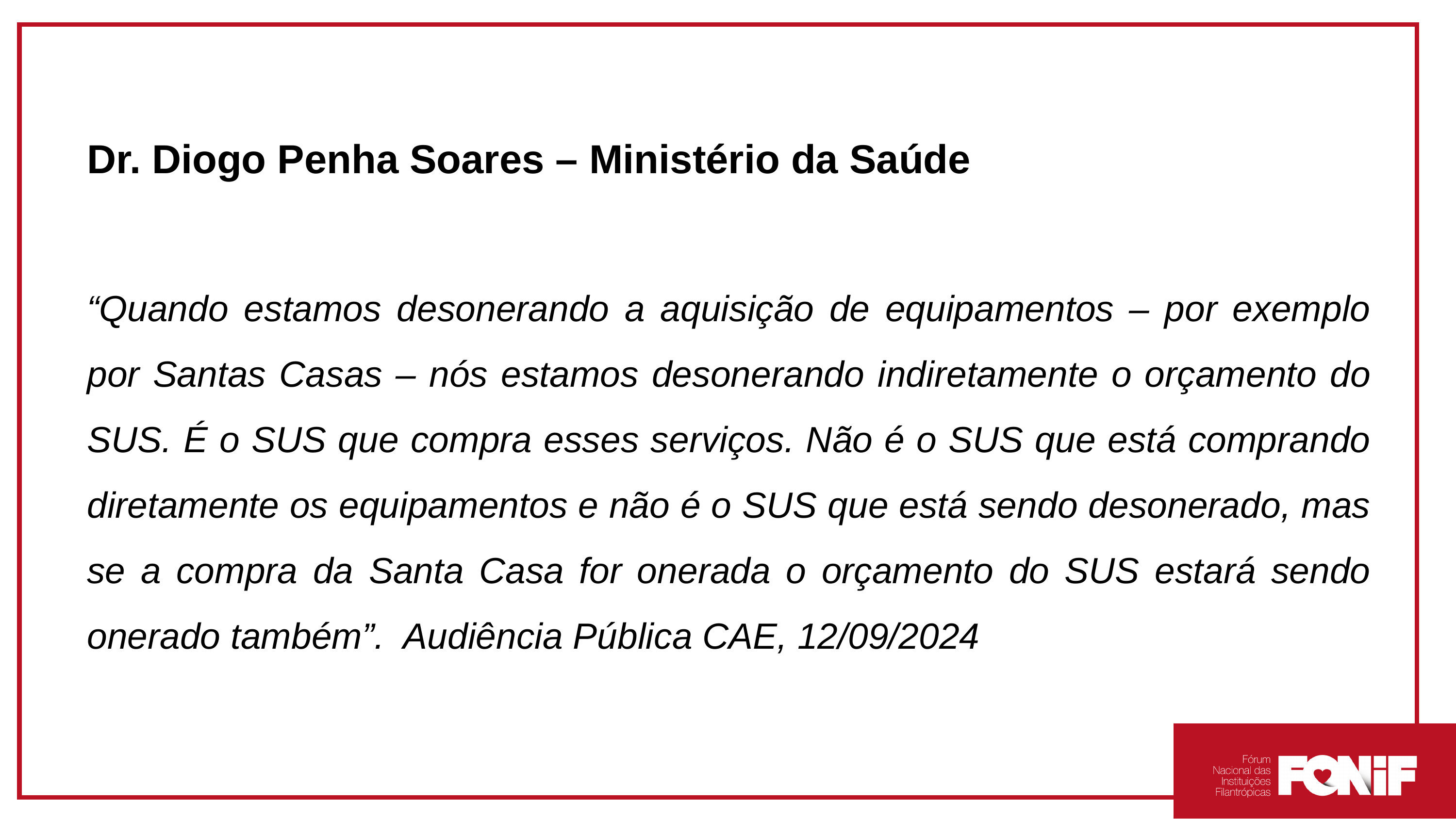

Dr. Diogo Penha Soares – Ministério da Saúde

“Quando estamos desonerando a aquisição de equipamentos – por exemplo por Santas Casas – nós estamos desonerando indiretamente o orçamento do SUS. É o SUS que compra esses serviços. Não é o SUS que está comprando diretamente os equipamentos e não é o SUS que está sendo desonerado, mas se a compra da Santa Casa for onerada o orçamento do SUS estará sendo onerado também”.  Audiência Pública CAE, 12/09/2024